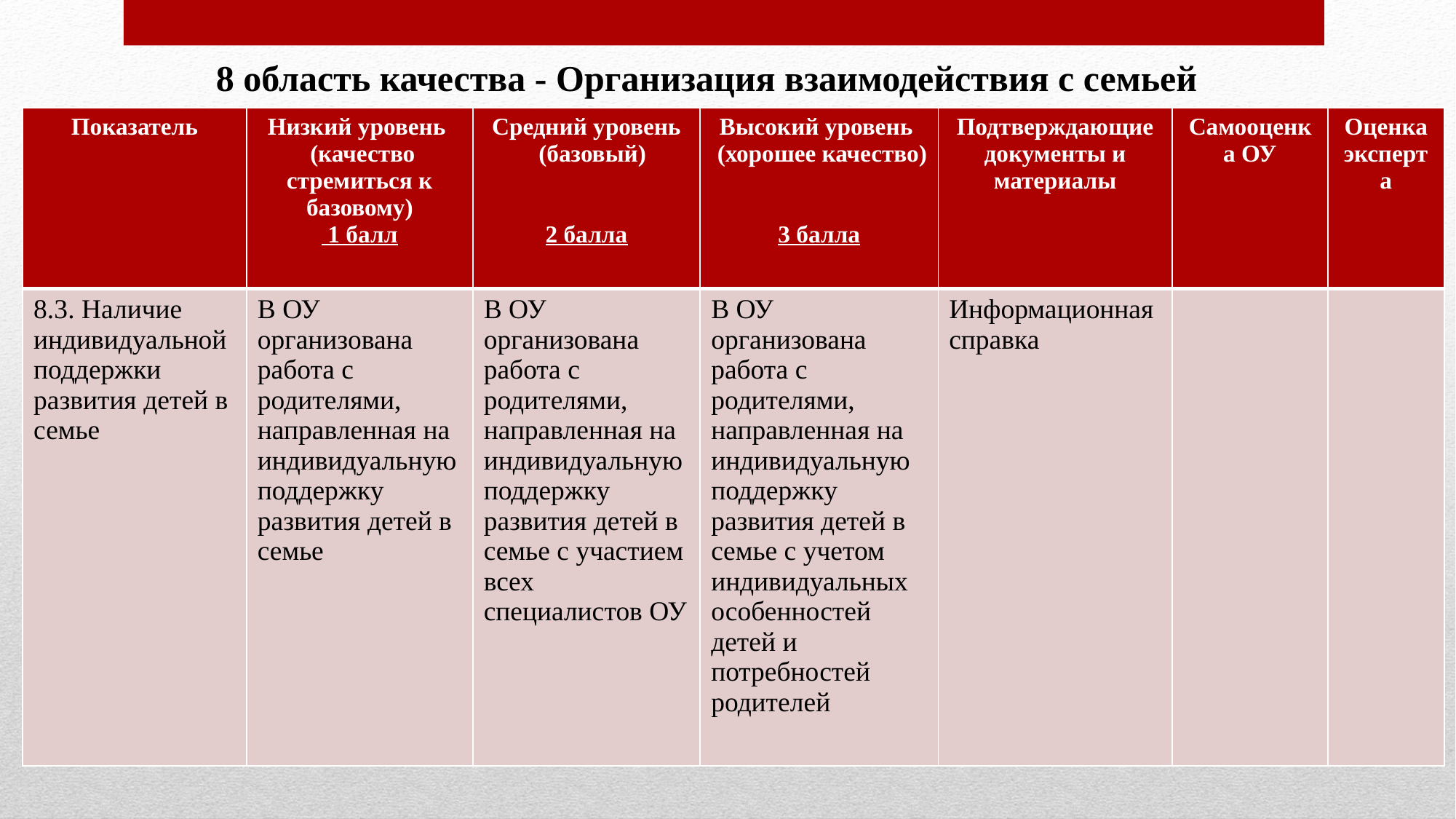

8 область качества - Организация взаимодействия с семьей
| Показатель | Низкий уровень (качество стремиться к базовому) 1 балл | Средний уровень (базовый) 2 балла | Высокий уровень (хорошее качество) 3 балла | Подтверждающие документы и материалы | Самооценка ОУ | Оценка эксперта |
| --- | --- | --- | --- | --- | --- | --- |
| 8.3. Наличие индивидуальной поддержки развития детей в семье | В ОУ организована работа с родителями, направленная на индивидуальную поддержку развития детей в семье | В ОУ организована работа с родителями, направленная на индивидуальную поддержку развития детей в семье с участием всех специалистов ОУ | В ОУ организована работа с родителями, направленная на индивидуальную поддержку развития детей в семье с учетом индивидуальных особенностей детей и потребностей родителей | Информационная справка |  |  |